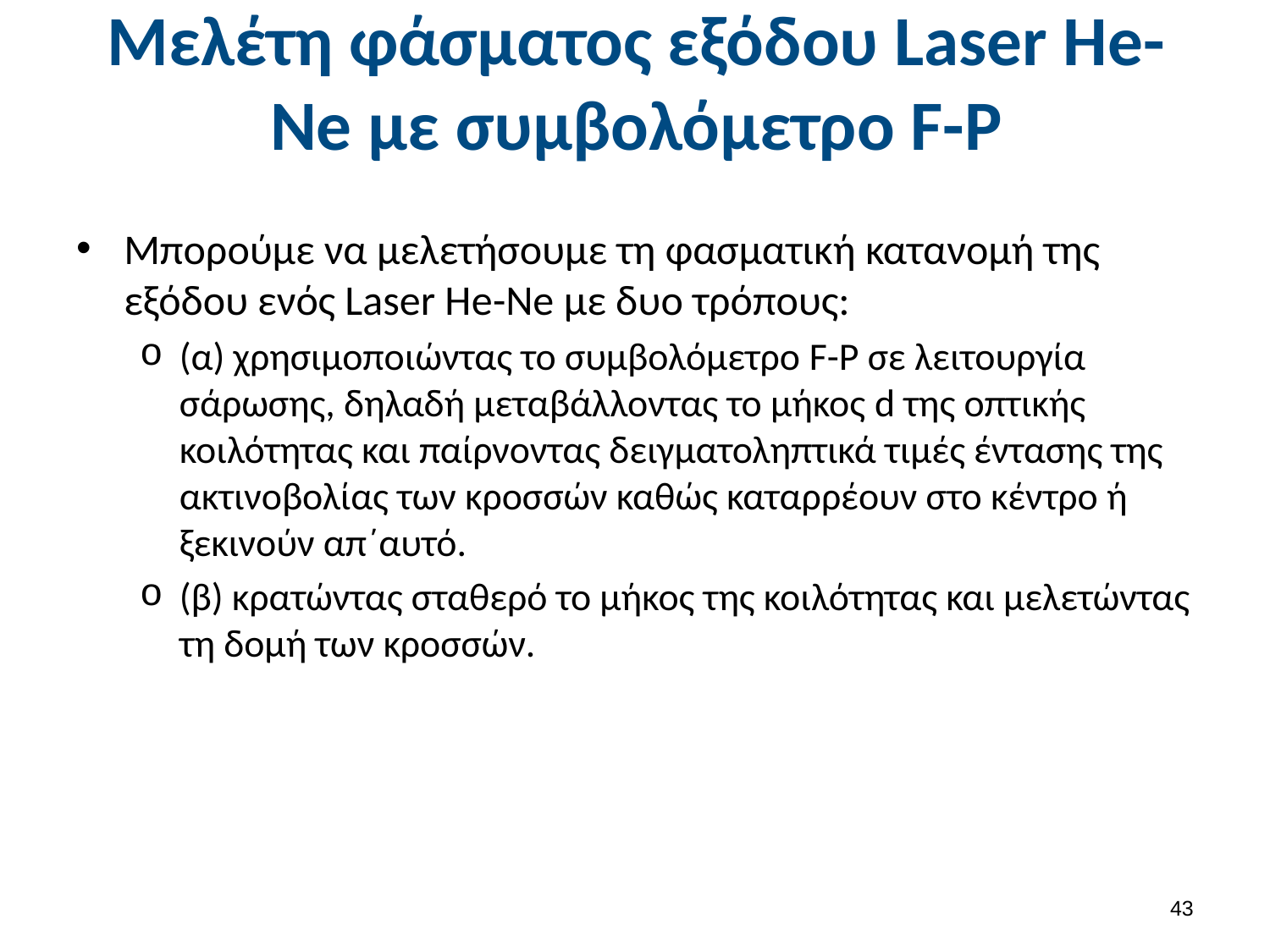

# Μελέτη φάσματος εξόδου Laser He-Ne με συμβολόμετρο F-P
Μπορούμε να μελετήσουμε τη φασματική κατανομή της εξόδου ενός Laser He-Ne με δυο τρόπους:
(α) χρησιμοποιώντας το συμβολόμετρο F-P σε λειτουργία σάρωσης, δηλαδή μεταβάλλοντας το μήκος d της οπτικής κοιλότητας και παίρνοντας δειγματοληπτικά τιμές έντασης της ακτινοβολίας των κροσσών καθώς καταρρέουν στο κέντρο ή ξεκινούν απ΄αυτό.
(β) κρατώντας σταθερό το μήκος της κοιλότητας και μελετώντας τη δομή των κροσσών.

43